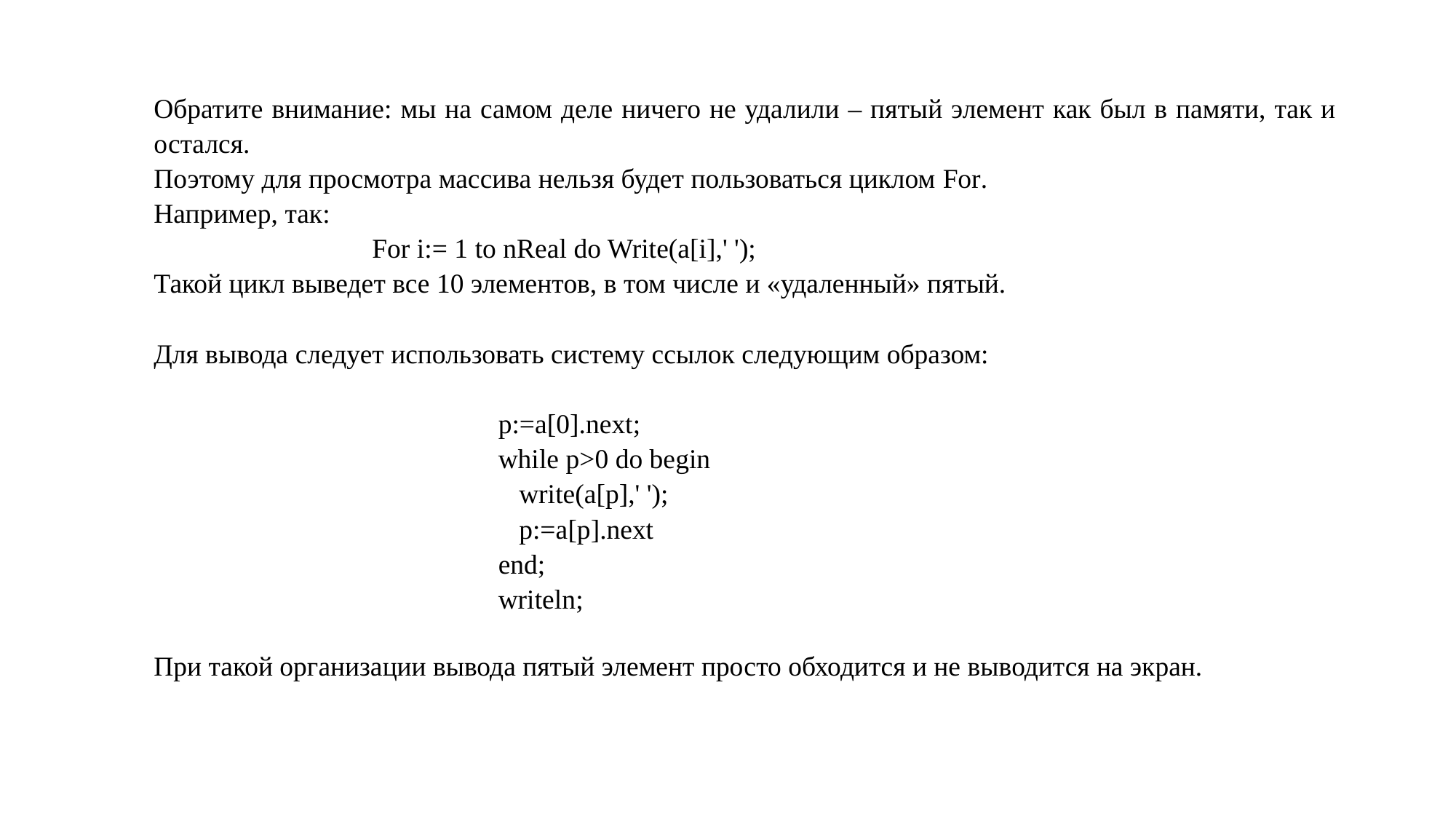

Обратите внимание: мы на самом деле ничего не удалили – пятый элемент как был в памяти, так и остался.
Поэтому для просмотра массива нельзя будет пользоваться циклом For.
Например, так:
		For i:= 1 to nReal do Write(a[i],' ');
Такой цикл выведет все 10 элементов, в том числе и «удаленный» пятый.

Для вывода следует использовать систему ссылок следующим образом:

   p:=a[0].next;
   while p>0 do begin
      write(a[p],' ');
      p:=a[p].next
   end;
   writeln;
При такой организации вывода пятый элемент просто обходится и не выводится на экран.